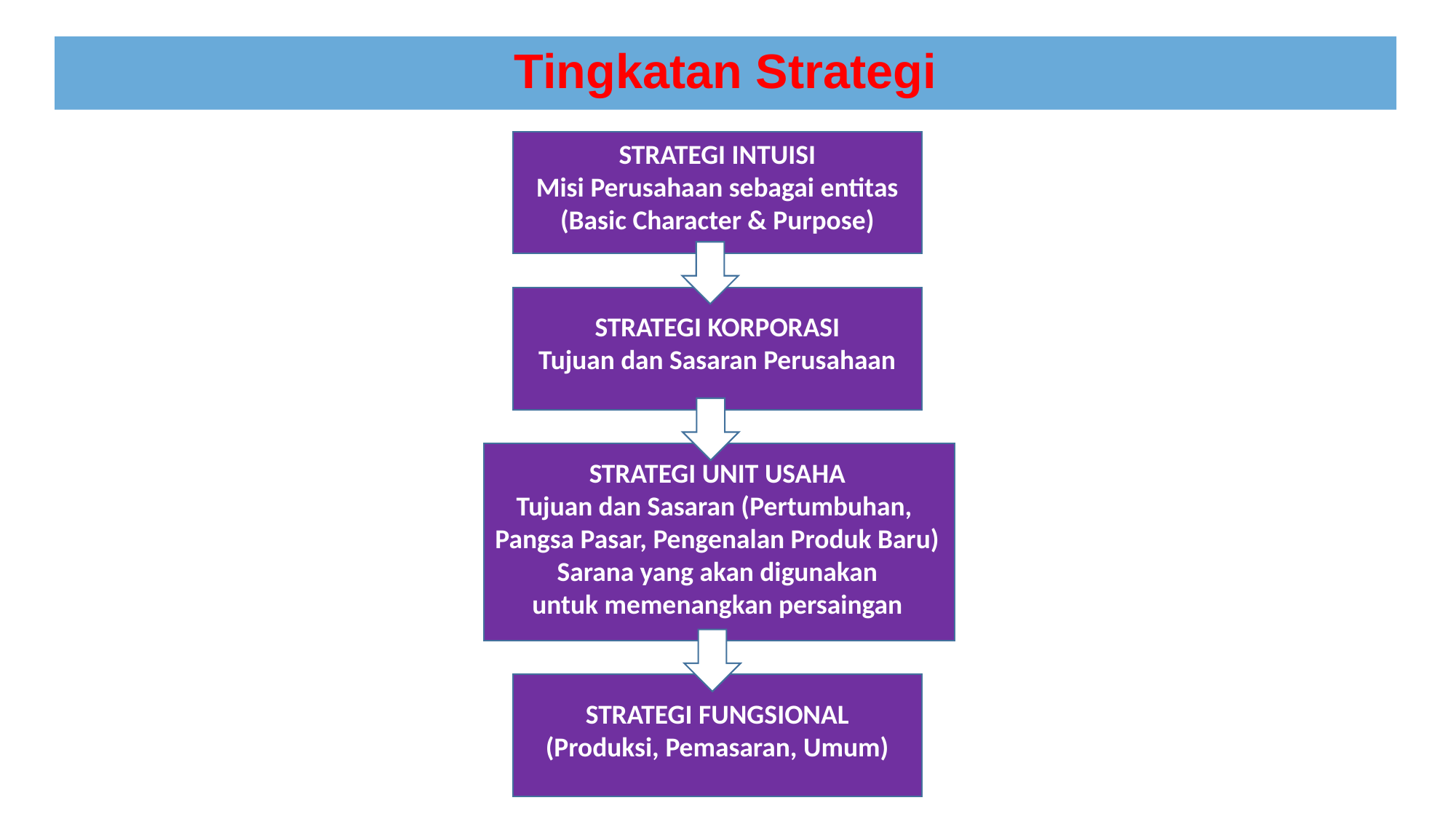

# Tingkatan Strategi

STRATEGI INTUISI
Misi Perusahaan sebagai entitas
(Basic Character & Purpose)

STRATEGI KORPORASI
Tujuan dan Sasaran Perusahaan

STRATEGI UNIT USAHA
Tujuan dan Sasaran (Pertumbuhan,
Pangsa Pasar, Pengenalan Produk Baru)
Sarana yang akan digunakan
untuk memenangkan persaingan

STRATEGI FUNGSIONAL
(Produksi, Pemasaran, Umum)